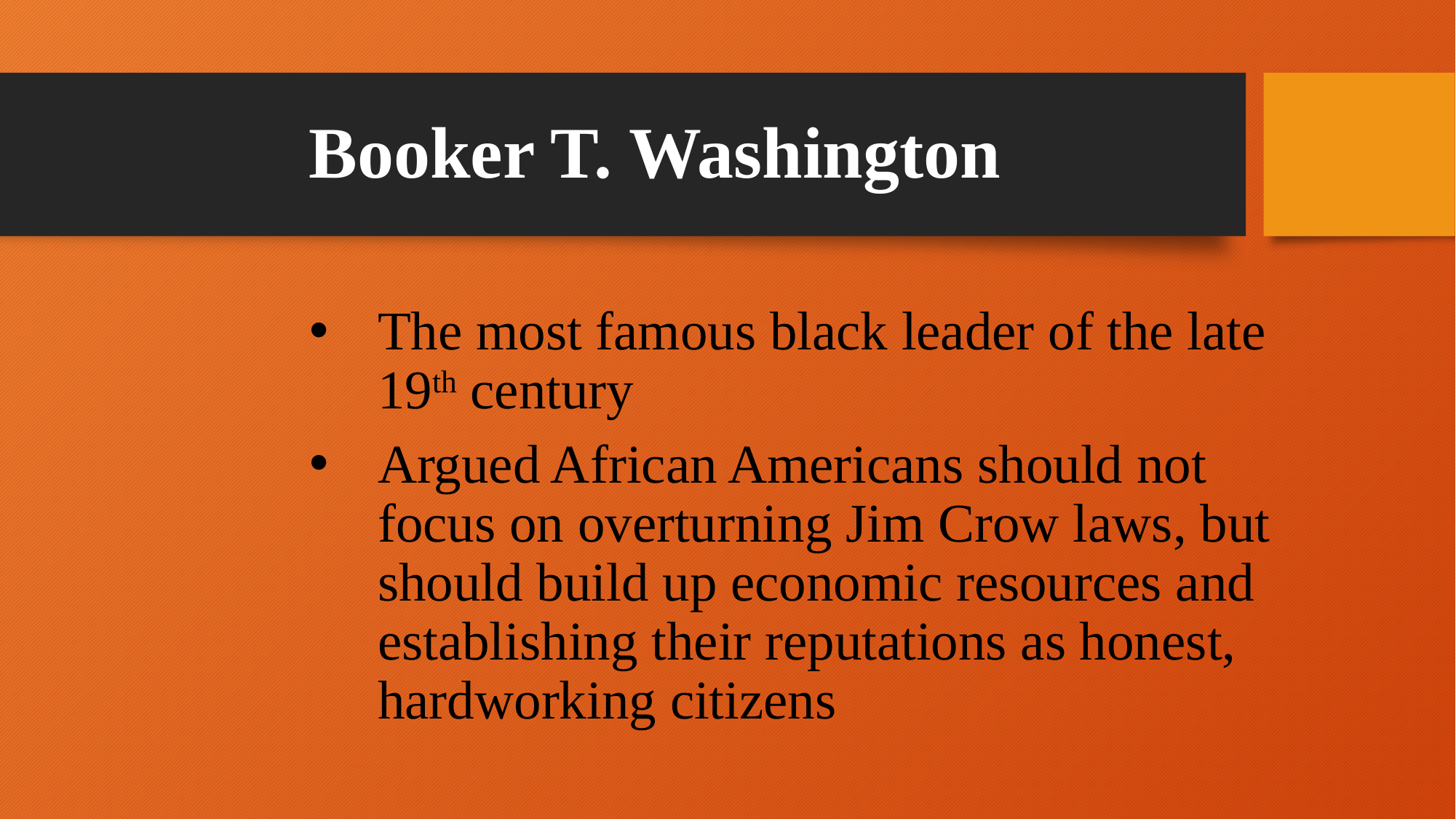

# Booker T. Washington
The most famous black leader of the late 19th century
Argued African Americans should not focus on overturning Jim Crow laws, but should build up economic resources and establishing their reputations as honest, hardworking citizens